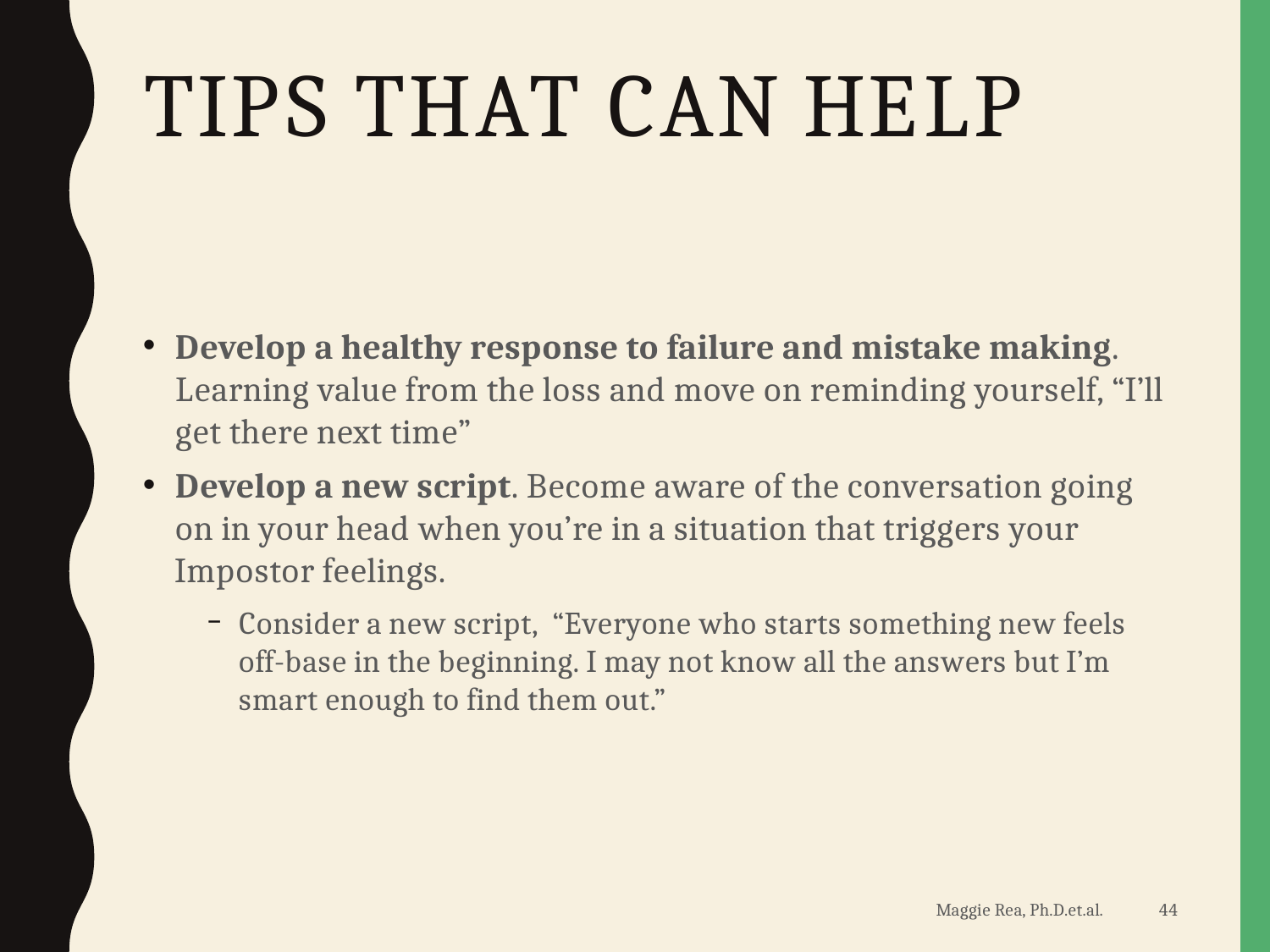

# Tips that can help
Develop a healthy response to failure and mistake making. Learning value from the loss and move on reminding yourself, “I’ll get there next time”
Develop a new script. Become aware of the conversation going on in your head when you’re in a situation that triggers your Impostor feelings.
Consider a new script,  “Everyone who starts something new feels off-base in the beginning. I may not know all the answers but I’m smart enough to find them out.”
Maggie Rea, Ph.D.et.al.
44